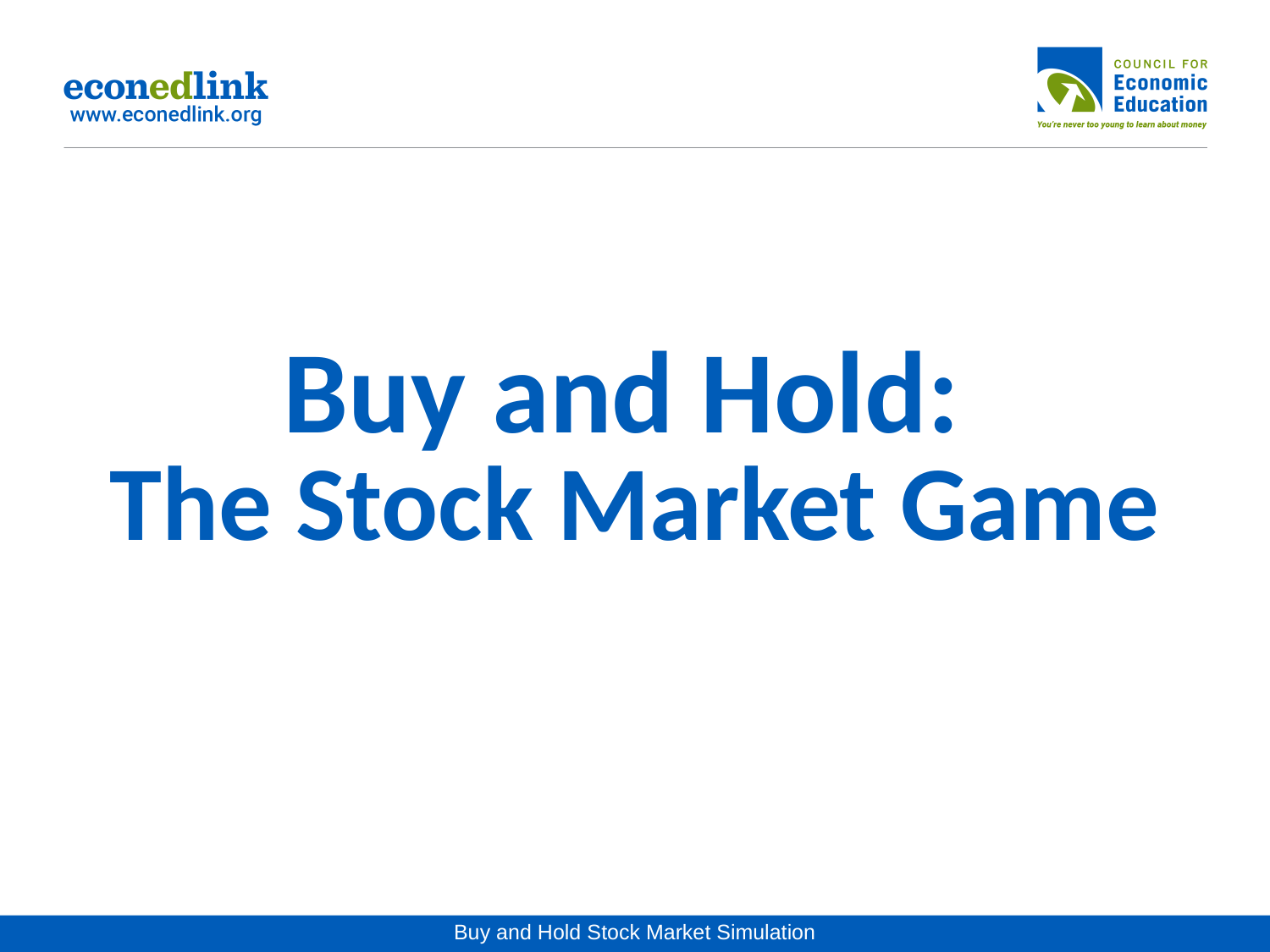

# ﻿Buy and Hold: The Stock Market Game